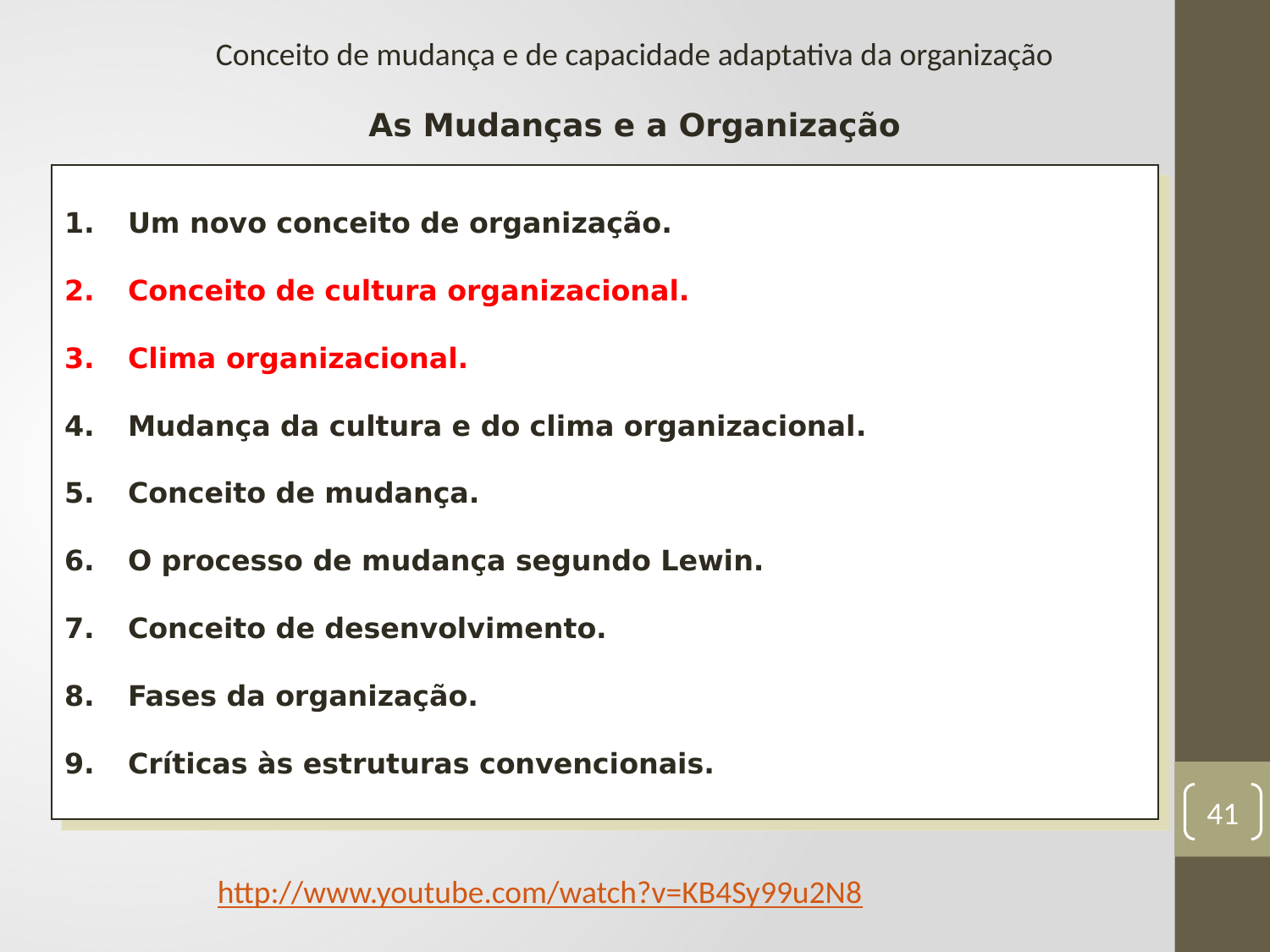

Conceito de mudança e de capacidade adaptativa da organização
As Mudanças e a Organização

Um novo conceito de organização.

Conceito de cultura organizacional.

Clima organizacional.

Mudança da cultura e do clima organizacional.

Conceito de mudança.

O processo de mudança segundo Lewin.

Conceito de desenvolvimento.

Fases da organização.

Críticas às estruturas convencionais.

41
http://www.youtube.com/watch?v=KB4Sy99u2N8